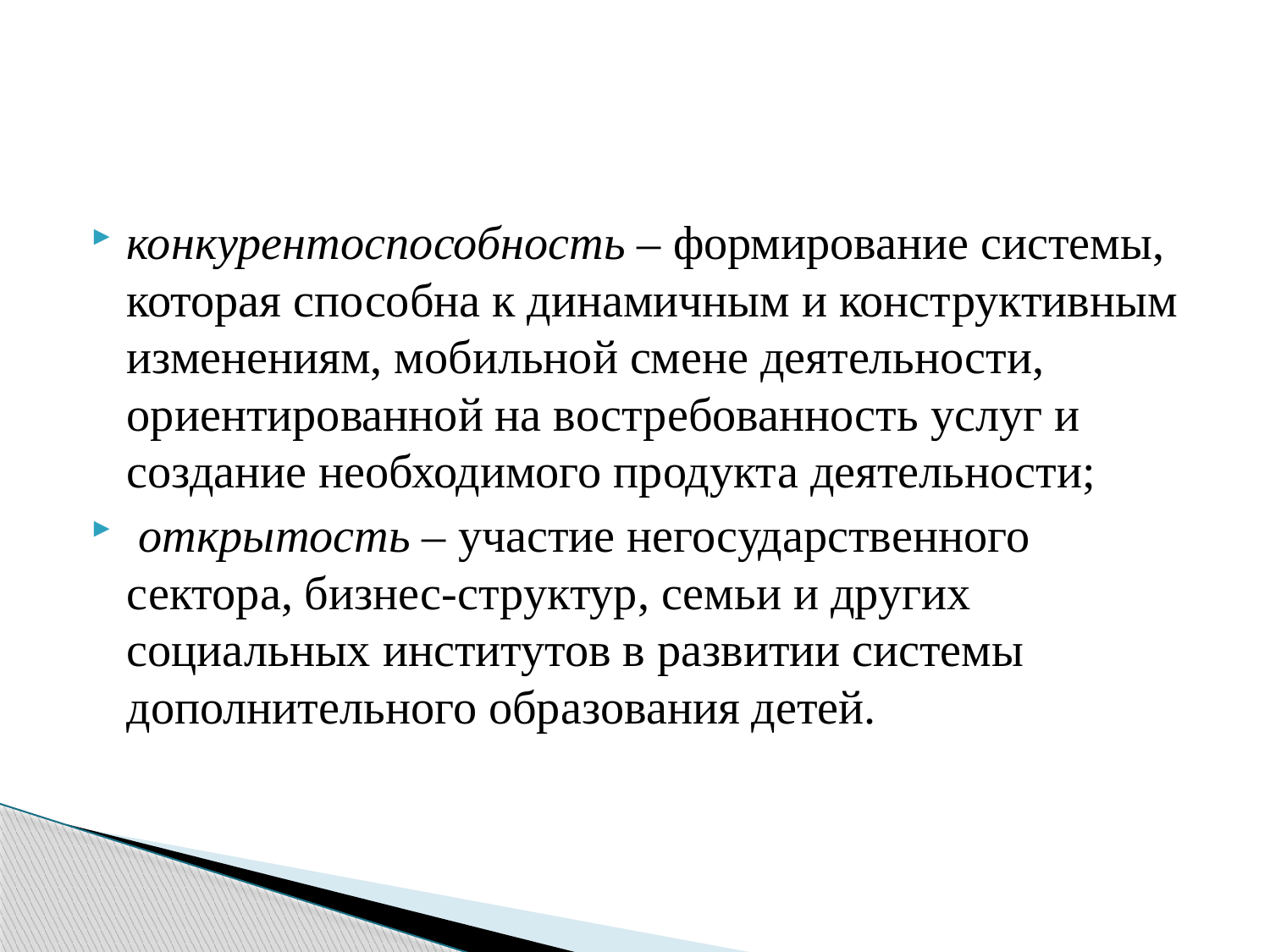

#
конкурентоспособность – формирование системы, которая способна к динамичным и конструктивным изменениям, мобильной смене деятельности, ориентированной на востребованность услуг и создание необходимого продукта деятельности;
 открытость – участие негосударственного сектора, бизнес-структур, семьи и других социальных институтов в развитии системы дополнительного образования детей.